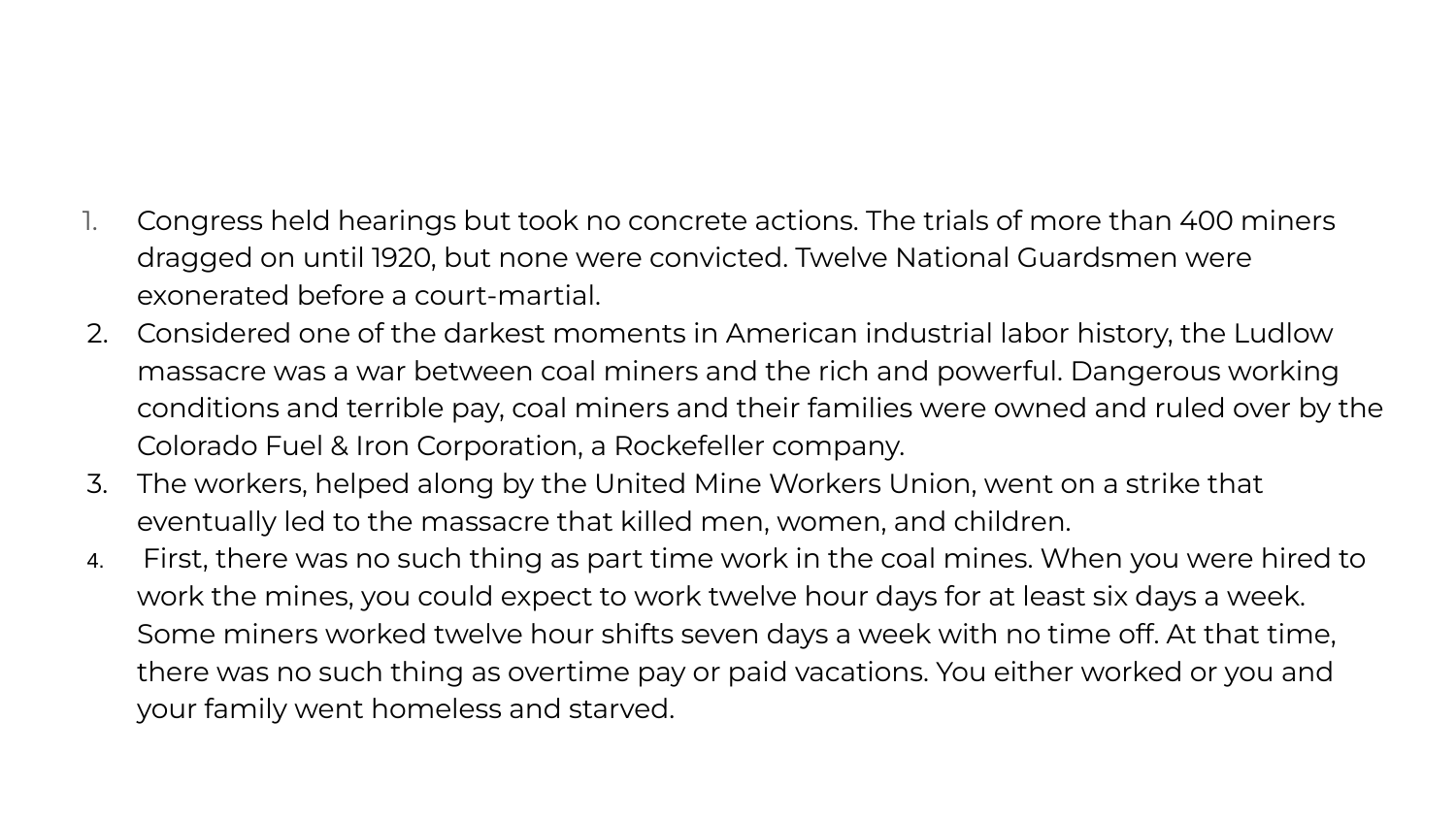

#
Congress held hearings but took no concrete actions. The trials of more than 400 miners dragged on until 1920, but none were convicted. Twelve National Guardsmen were exonerated before a court-martial.
Considered one of the darkest moments in American industrial labor history, the Ludlow massacre was a war between coal miners and the rich and powerful. Dangerous working conditions and terrible pay, coal miners and their families were owned and ruled over by the Colorado Fuel & Iron Corporation, a Rockefeller company.
The workers, helped along by the United Mine Workers Union, went on a strike that eventually led to the massacre that killed men, women, and children.
 First, there was no such thing as part time work in the coal mines. When you were hired to work the mines, you could expect to work twelve hour days for at least six days a week. Some miners worked twelve hour shifts seven days a week with no time off. At that time, there was no such thing as overtime pay or paid vacations. You either worked or you and your family went homeless and starved.